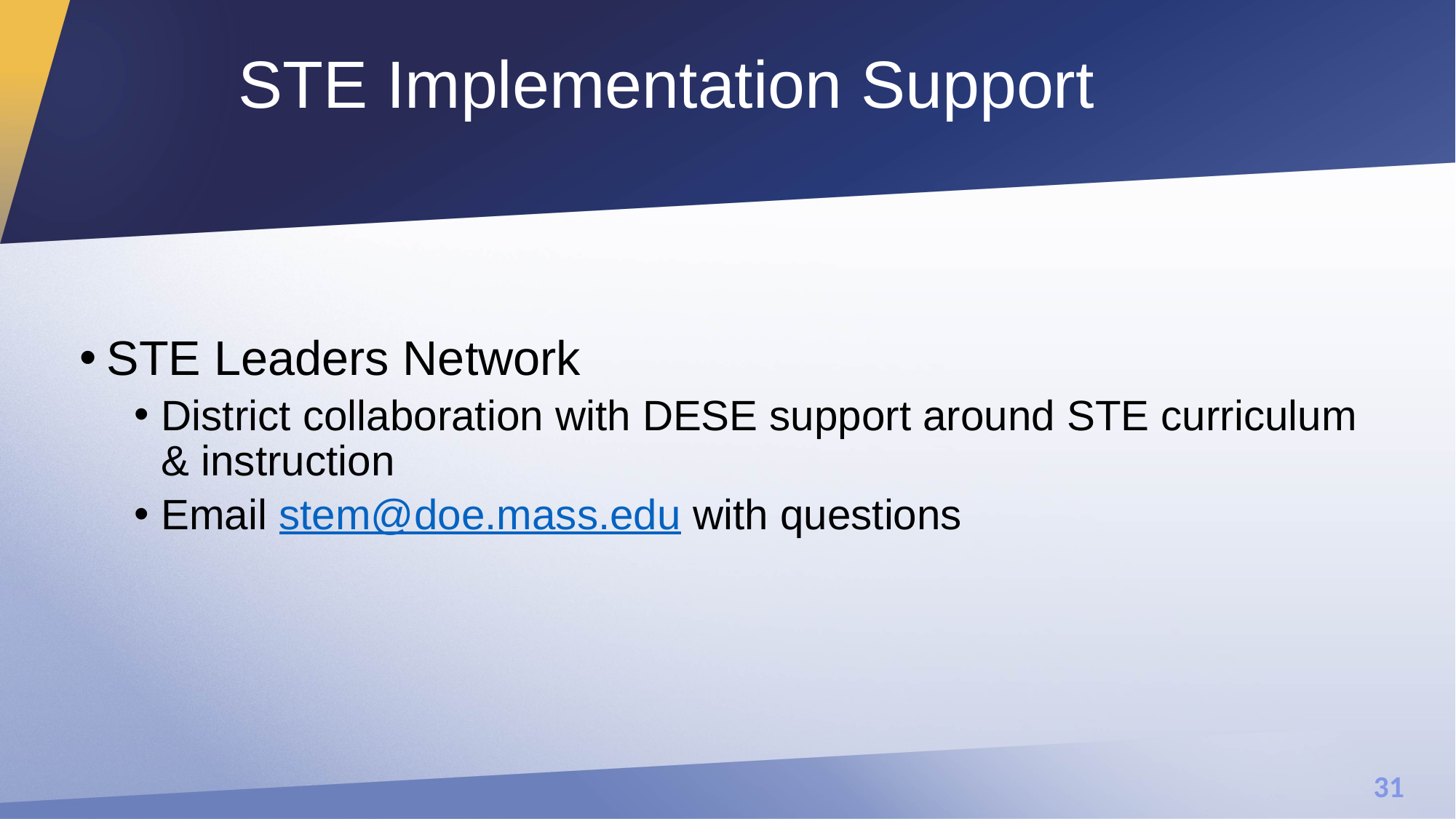

# STE Implementation Support

STE Leaders Network
District collaboration with DESE support around STE curriculum & instruction
Email stem@doe.mass.edu with questions